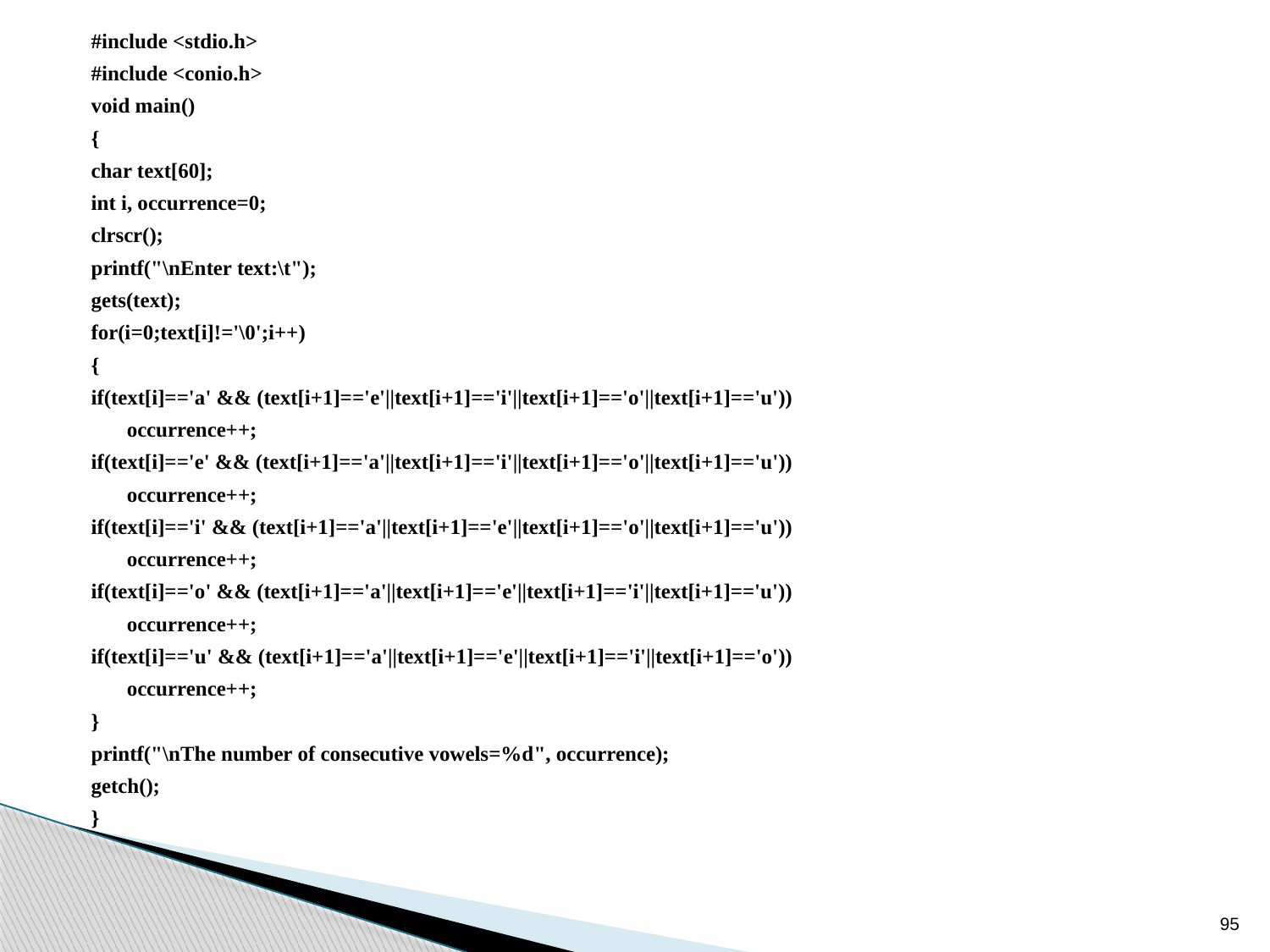

#include <stdio.h>
#include <conio.h>
void main()
{
char text[60];
int i, occurrence=0;
clrscr();
printf("\nEnter text:\t");
gets(text);
for(i=0;text[i]!='\0';i++)
{
if(text[i]=='a' && (text[i+1]=='e'||text[i+1]=='i'||text[i+1]=='o'||text[i+1]=='u'))
	occurrence++;
if(text[i]=='e' && (text[i+1]=='a'||text[i+1]=='i'||text[i+1]=='o'||text[i+1]=='u'))
	occurrence++;
if(text[i]=='i' && (text[i+1]=='a'||text[i+1]=='e'||text[i+1]=='o'||text[i+1]=='u'))
	occurrence++;
if(text[i]=='o' && (text[i+1]=='a'||text[i+1]=='e'||text[i+1]=='i'||text[i+1]=='u'))
	occurrence++;
if(text[i]=='u' && (text[i+1]=='a'||text[i+1]=='e'||text[i+1]=='i'||text[i+1]=='o'))
	occurrence++;
}
printf("\nThe number of consecutive vowels=%d", occurrence);
getch();
}
95